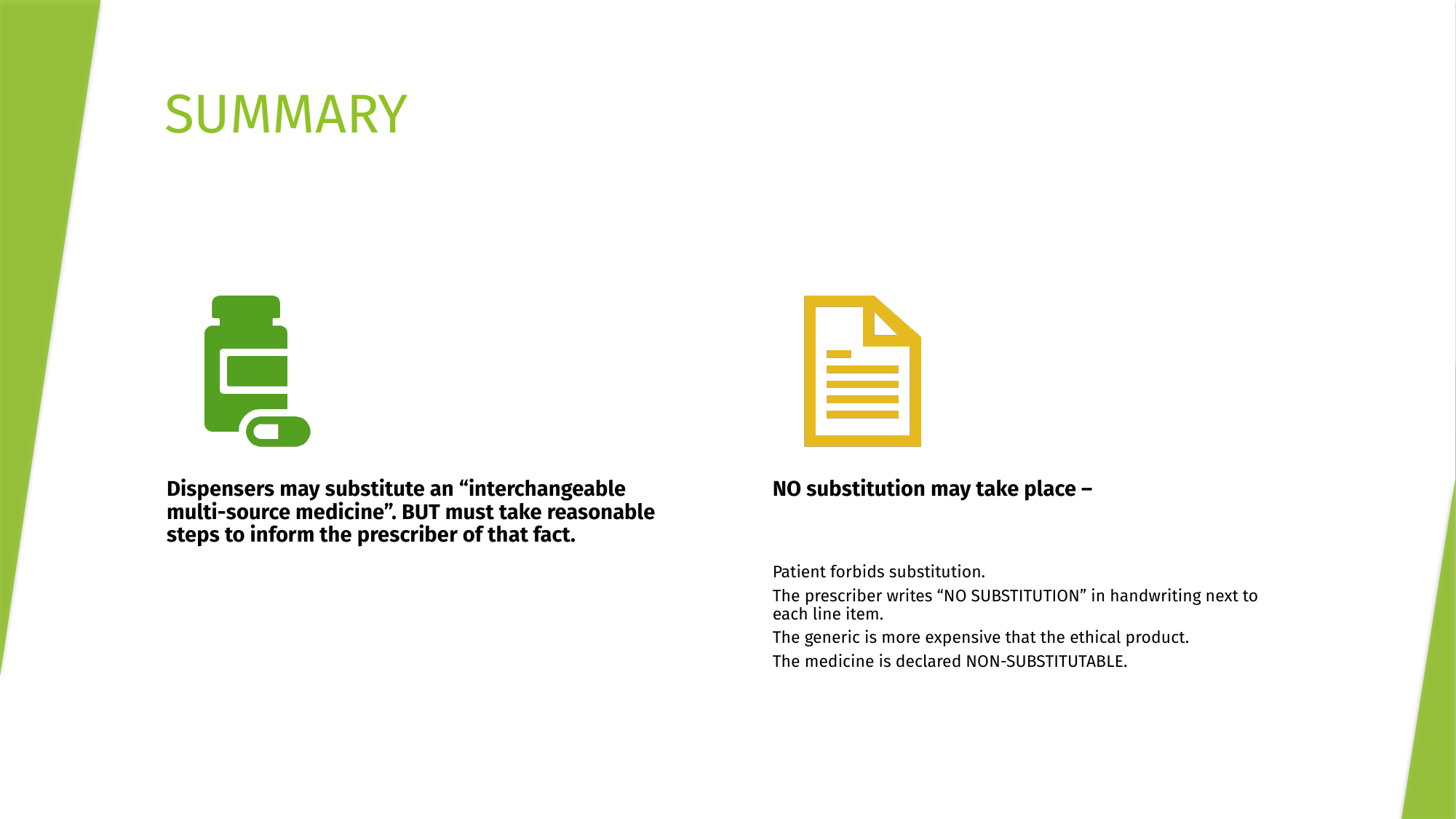

# SUMMARY
Dispensers may substitute an “interchangeable multi-source medicine”. BUT must take reasonable steps to inform the prescriber of that fact.
NO substitution may take place –
Patient forbids substitution.
The prescriber writes “NO SUBSTITUTION” in handwriting next to each line item.
The generic is more expensive that the ethical product.
The medicine is declared NON-SUBSTITUTABLE.